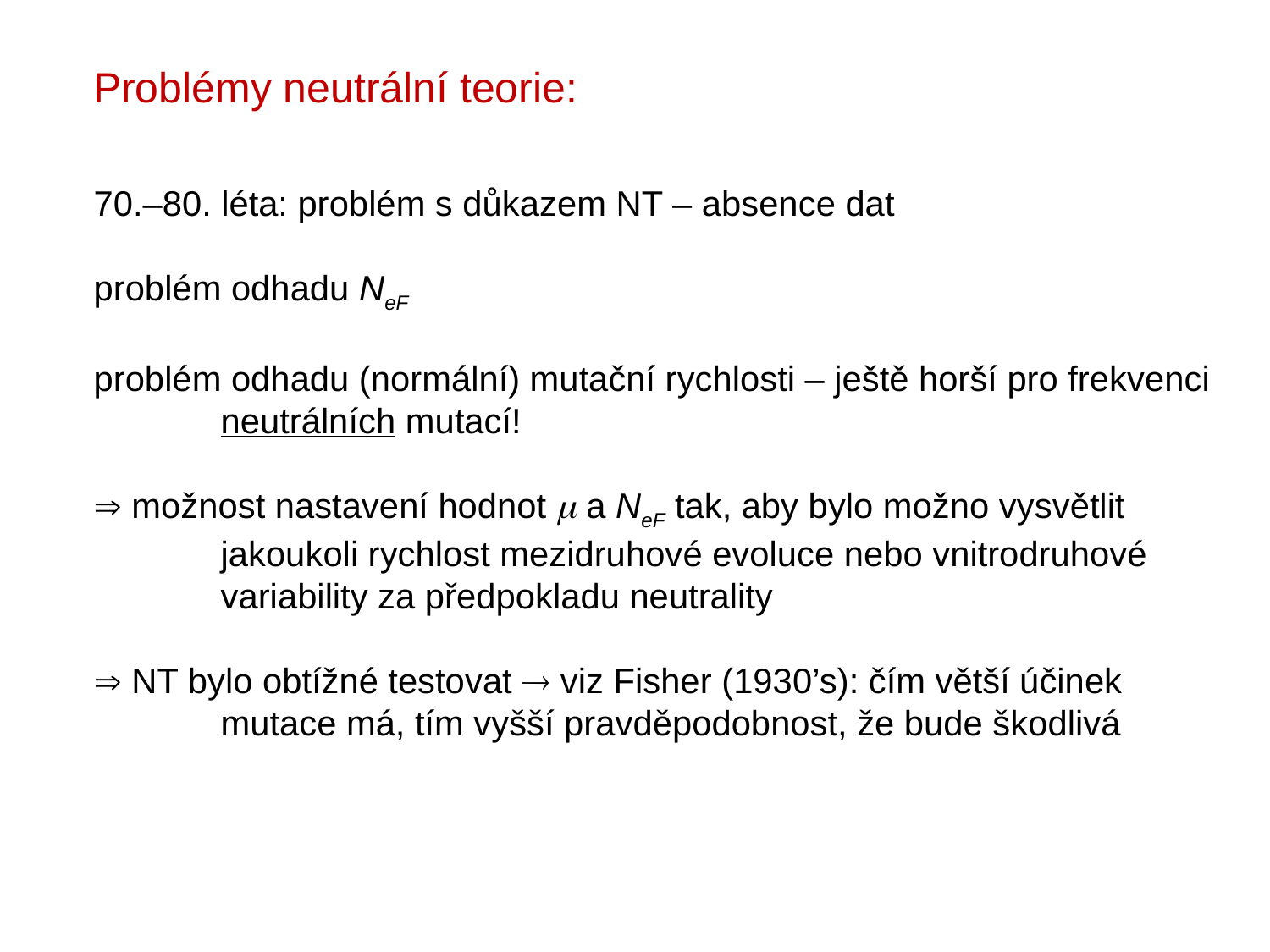

Problémy neutrální teorie:
70.–80. léta: problém s důkazem NT – absence dat

problém odhadu NeF

problém odhadu (normální) mutační rychlosti – ještě horší pro frekvenci
	neutrálních mutací!

⇒ možnost nastavení hodnot μ a NeF tak, aby bylo možno vysvětlit
	jakoukoli rychlost mezidruhové evoluce nebo vnitrodruhové
	variability za předpokladu neutrality

⇒ NT bylo obtížné testovat → viz Fisher (1930’s): čím větší účinek
	mutace má, tím vyšší pravděpodobnost, že bude škodlivá